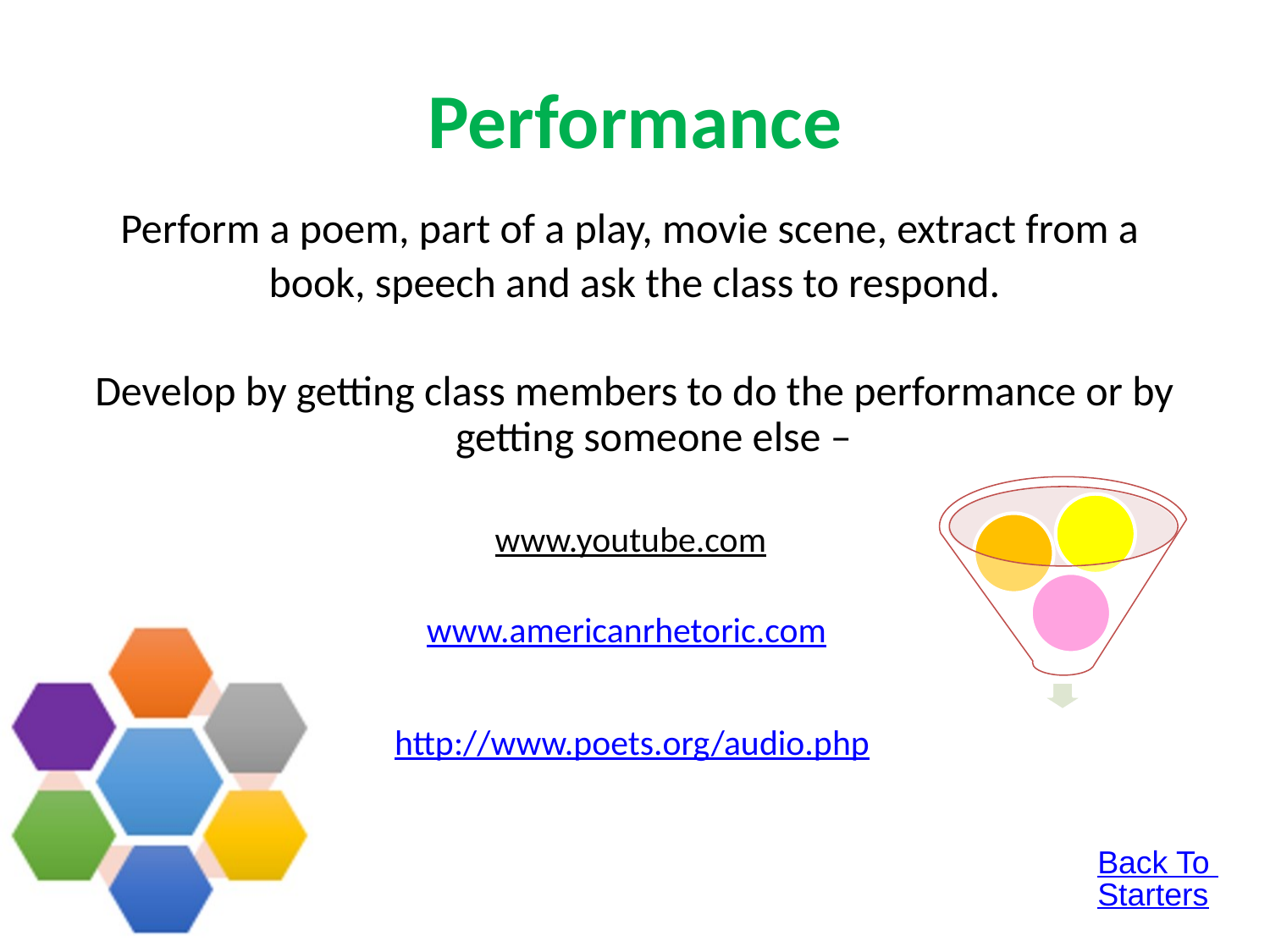

# Performance
Perform a poem, part of a play, movie scene, extract from a
book, speech and ask the class to respond.

Develop by getting class members to do the performance or by getting someone else –

www.youtube.com

www.americanrhetoric.com

 http://www.poets.org/audio.php

Back To Starters